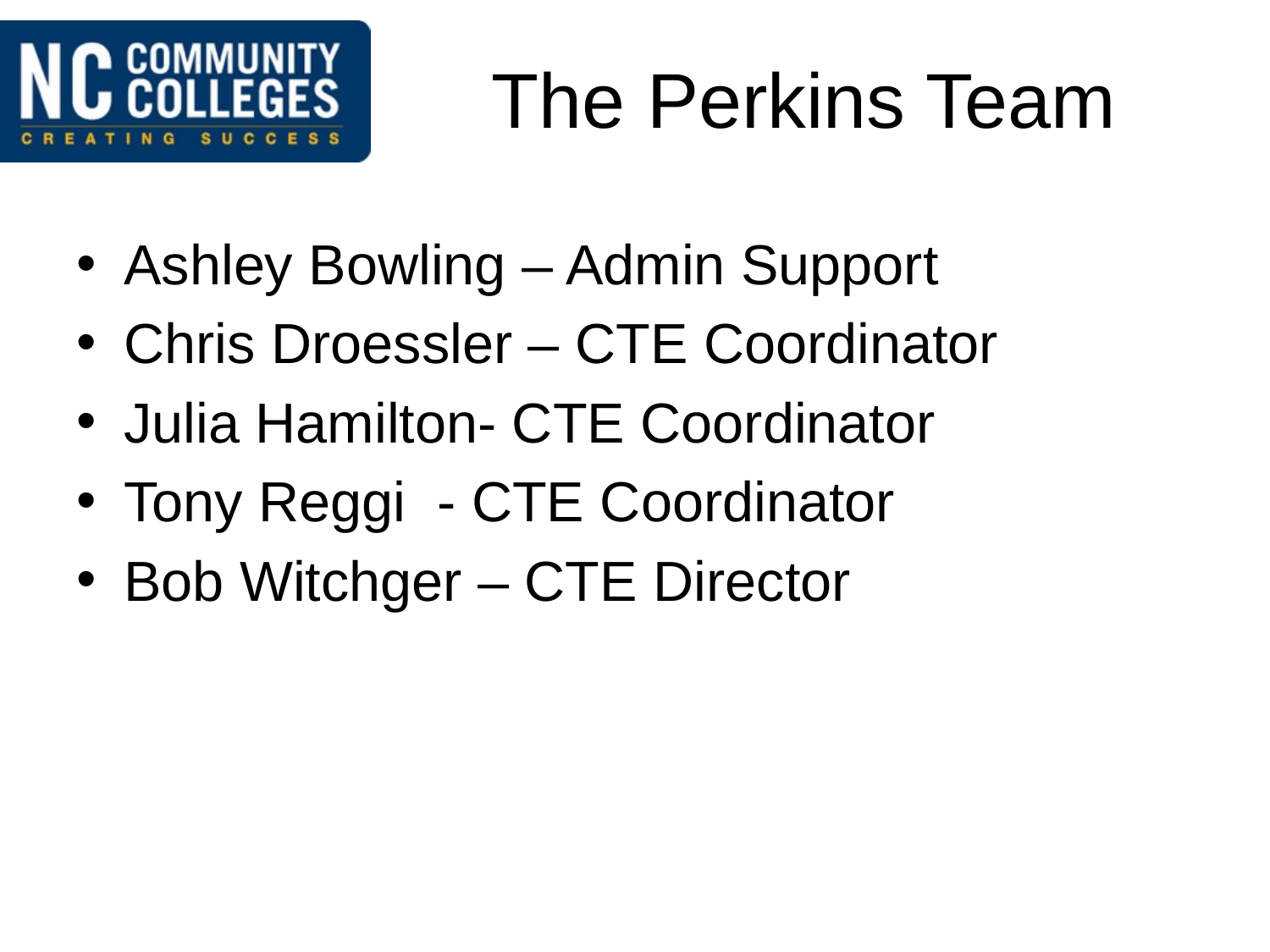

# The Perkins Team
Ashley Bowling – Admin Support
Chris Droessler – CTE Coordinator
Julia Hamilton- CTE Coordinator
Tony Reggi  - CTE Coordinator
Bob Witchger – CTE Director